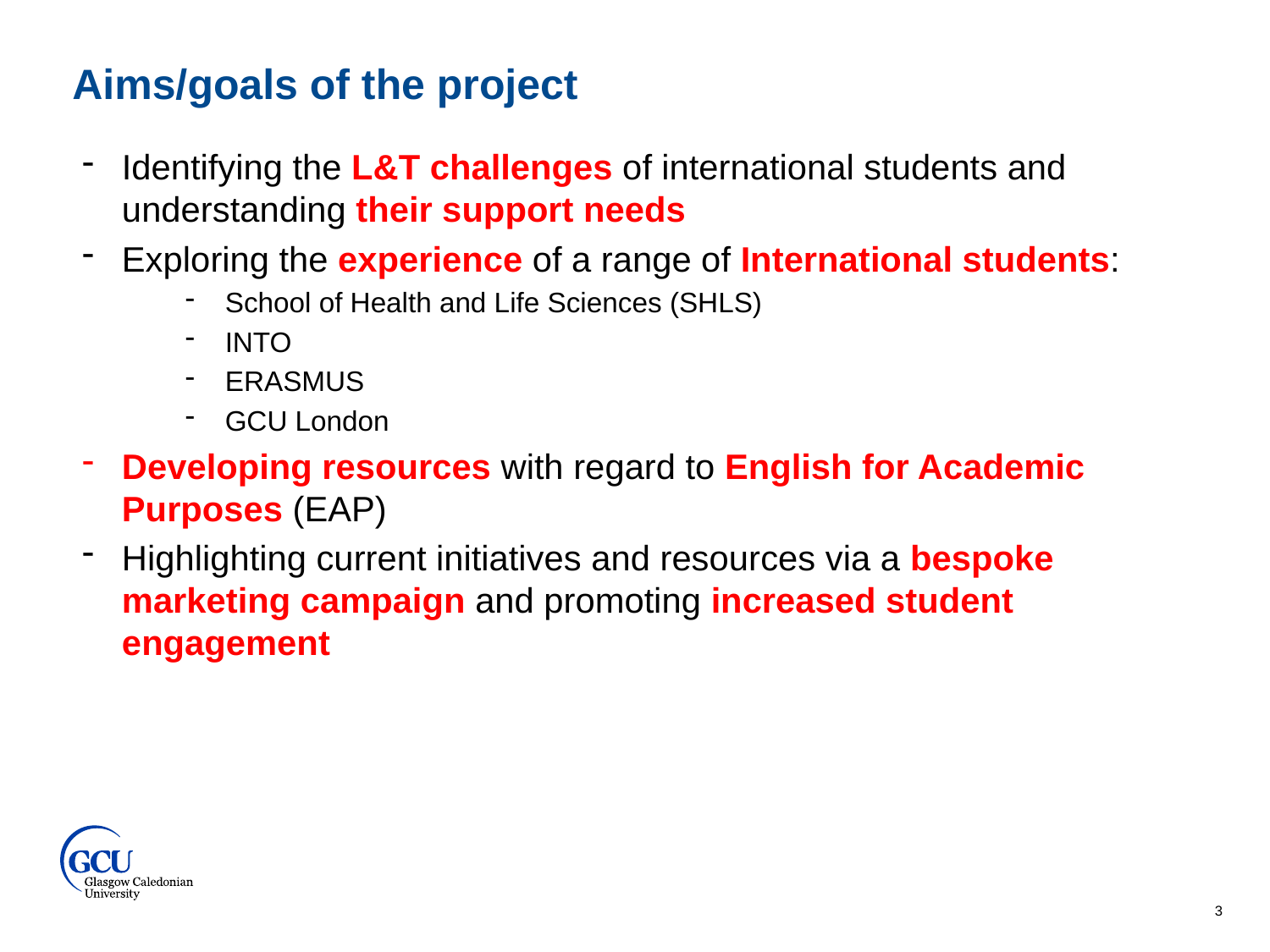

Aims/goals of the project
Identifying the L&T challenges of international students and understanding their support needs
Exploring the experience of a range of International students:
School of Health and Life Sciences (SHLS)
INTO
ERASMUS
GCU London
Developing resources with regard to English for Academic Purposes (EAP)
Highlighting current initiatives and resources via a bespoke marketing campaign and promoting increased student engagement